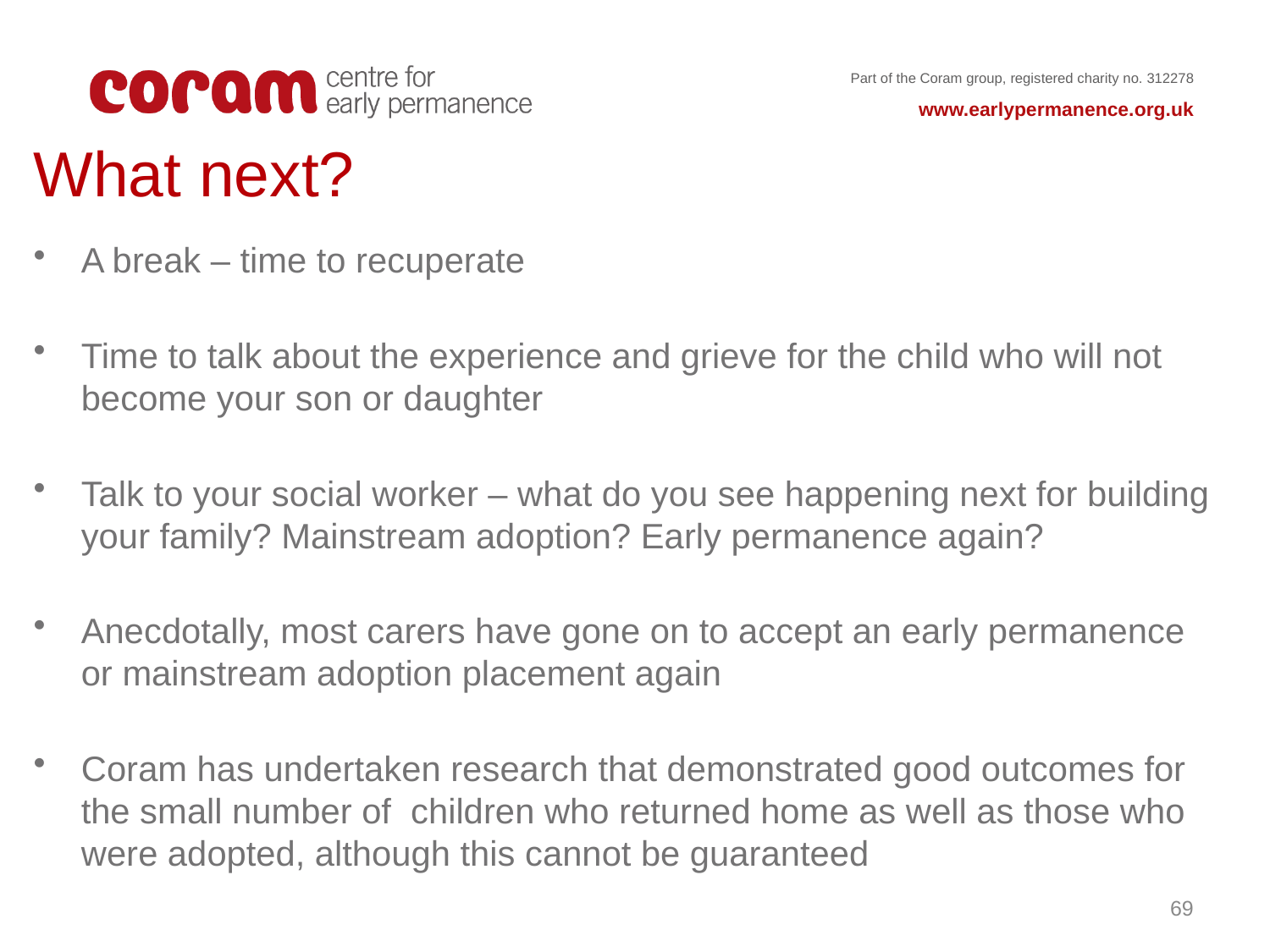

What next?

A break – time to recuperate

Time to talk about the experience and grieve for the child who will not become your son or daughter

Talk to your social worker – what do you see happening next for building your family? Mainstream adoption? Early permanence again?

Anecdotally, most carers have gone on to accept an early permanence or mainstream adoption placement again

Coram has undertaken research that demonstrated good outcomes for the small number of  children who returned home as well as those who were adopted, although this cannot be guaranteed

69